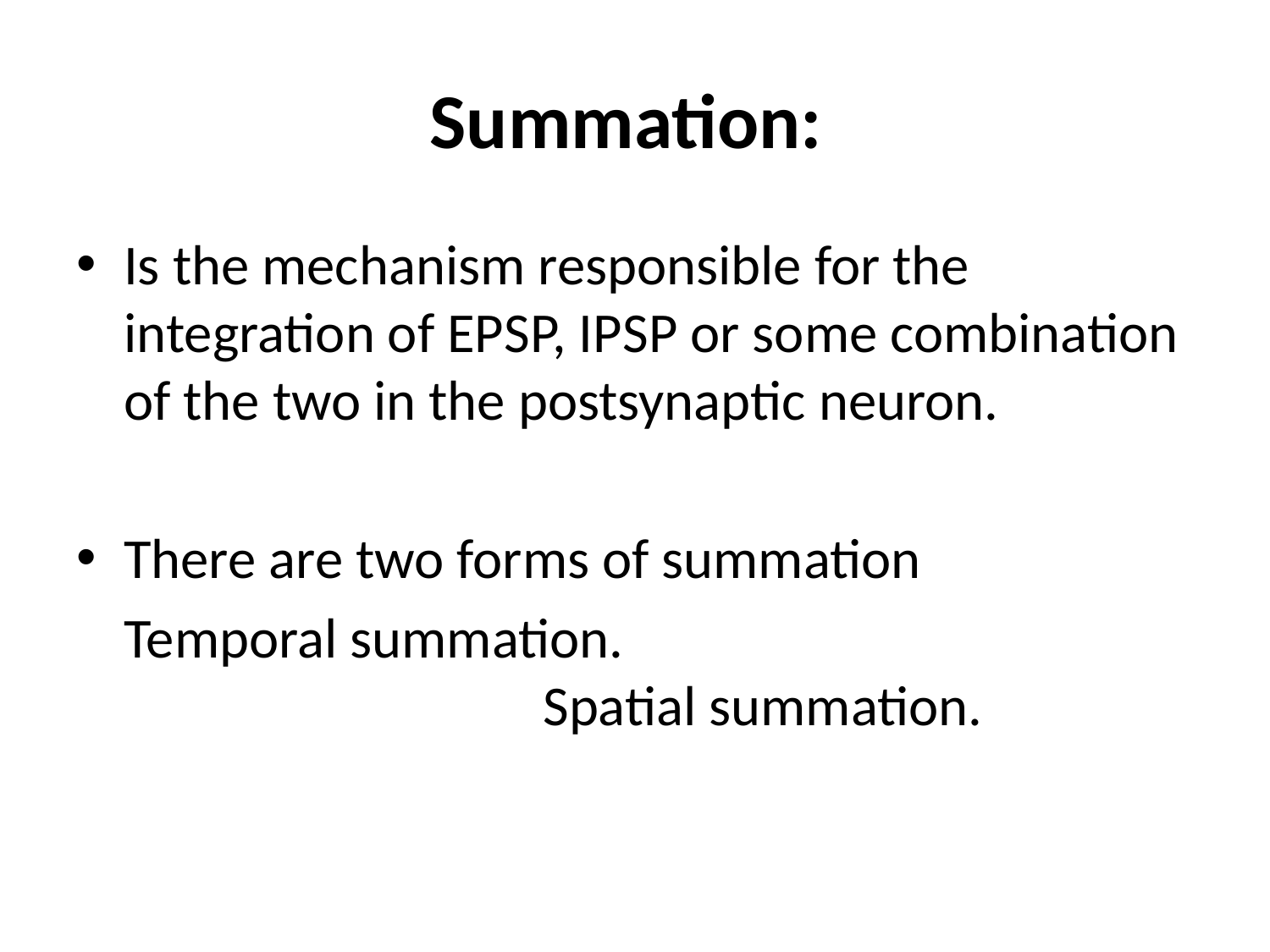

# Summation:
Is the mechanism responsible for the integration of EPSP, IPSP or some combination of the two in the postsynaptic neuron.

There are two forms of summation
	Temporal summation.                                                                              Spatial summation.